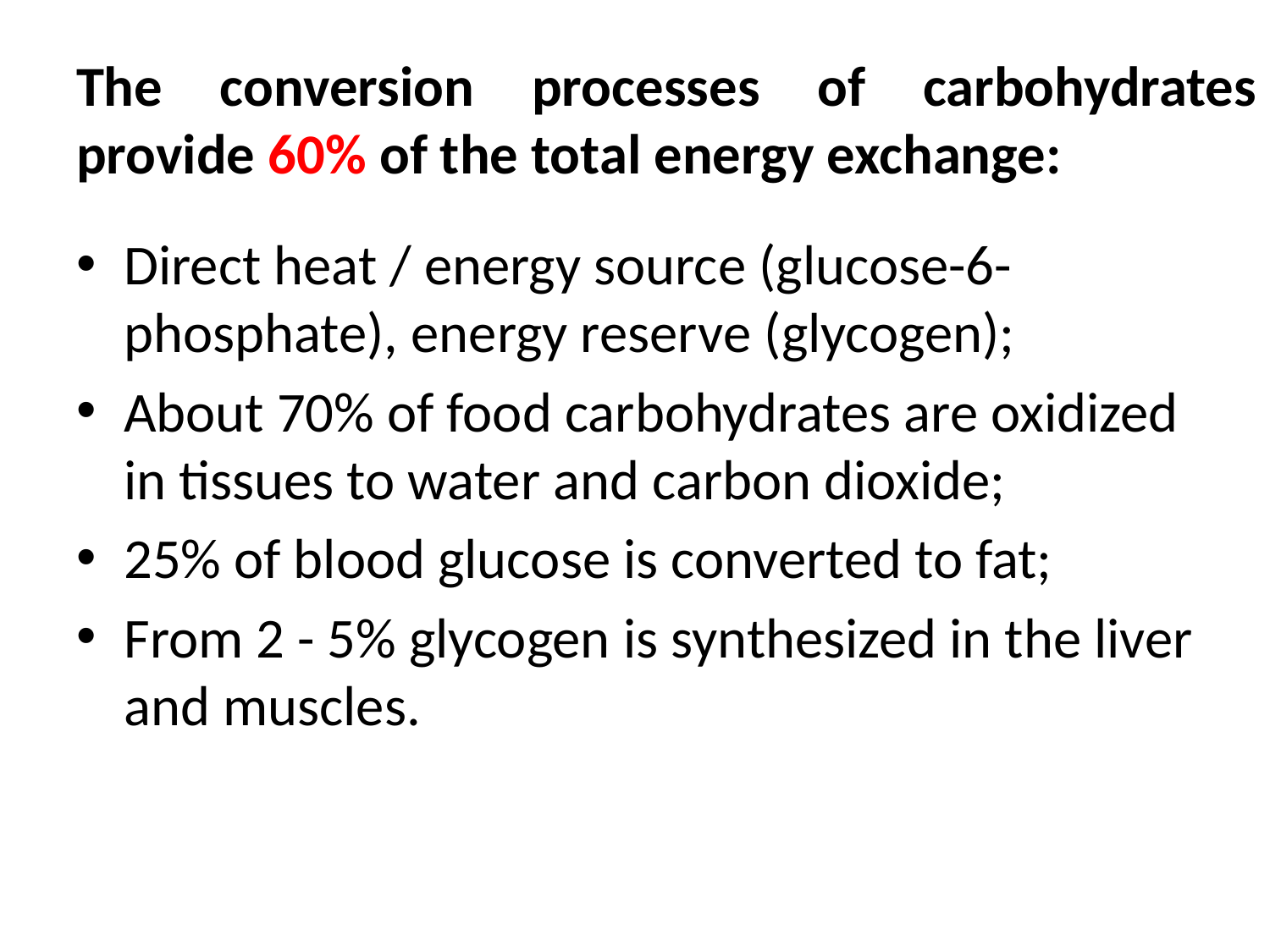

# The conversion processes of carbohydrates provide 60% of the total energy exchange:
Direct heat / energy source (glucose-6-phosphate), energy reserve (glycogen);
About 70% of food carbohydrates are oxidized in tissues to water and carbon dioxide;
25% of blood glucose is converted to fat;
From 2 - 5% glycogen is synthesized in the liver and muscles.